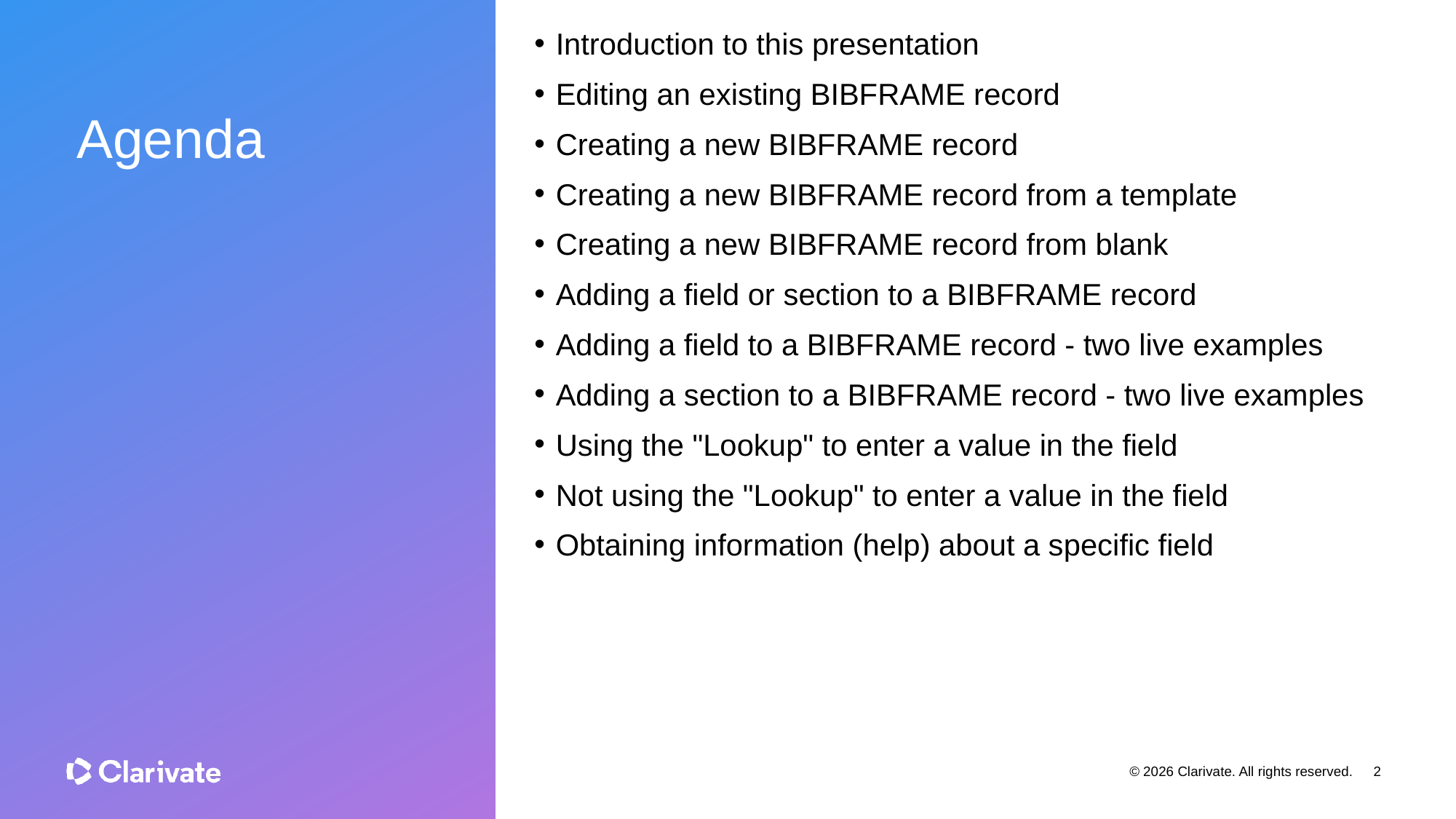

Introduction to this presentation
Editing an existing BIBFRAME record
Creating a new BIBFRAME record
Creating a new BIBFRAME record from a template
Creating a new BIBFRAME record from blank
Adding a field or section to a BIBFRAME record
Adding a field to a BIBFRAME record - two live examples
Adding a section to a BIBFRAME record - two live examples
Using the "Lookup" to enter a value in the field
Not using the "Lookup" to enter a value in the field
Obtaining information (help) about a specific field

Agenda
© 2026 Clarivate. All rights reserved.
2